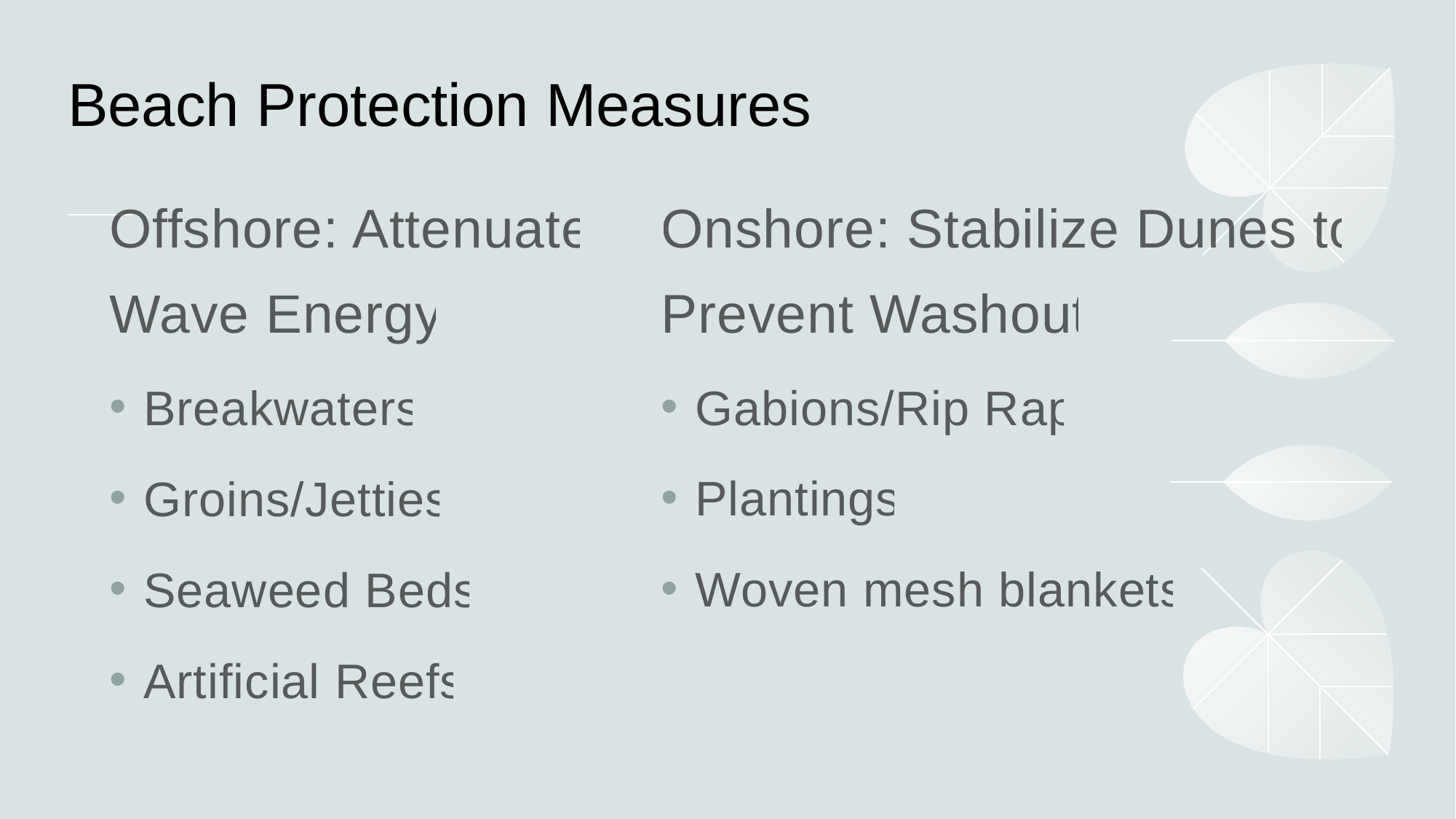

# Beach Protection Measures
Offshore: Attenuate Wave Energy
Breakwaters
Groins/Jetties
Seaweed Beds
Artificial Reefs
Onshore: Stabilize Dunes to Prevent Washout
Gabions/Rip Rap
Plantings
Woven mesh blankets